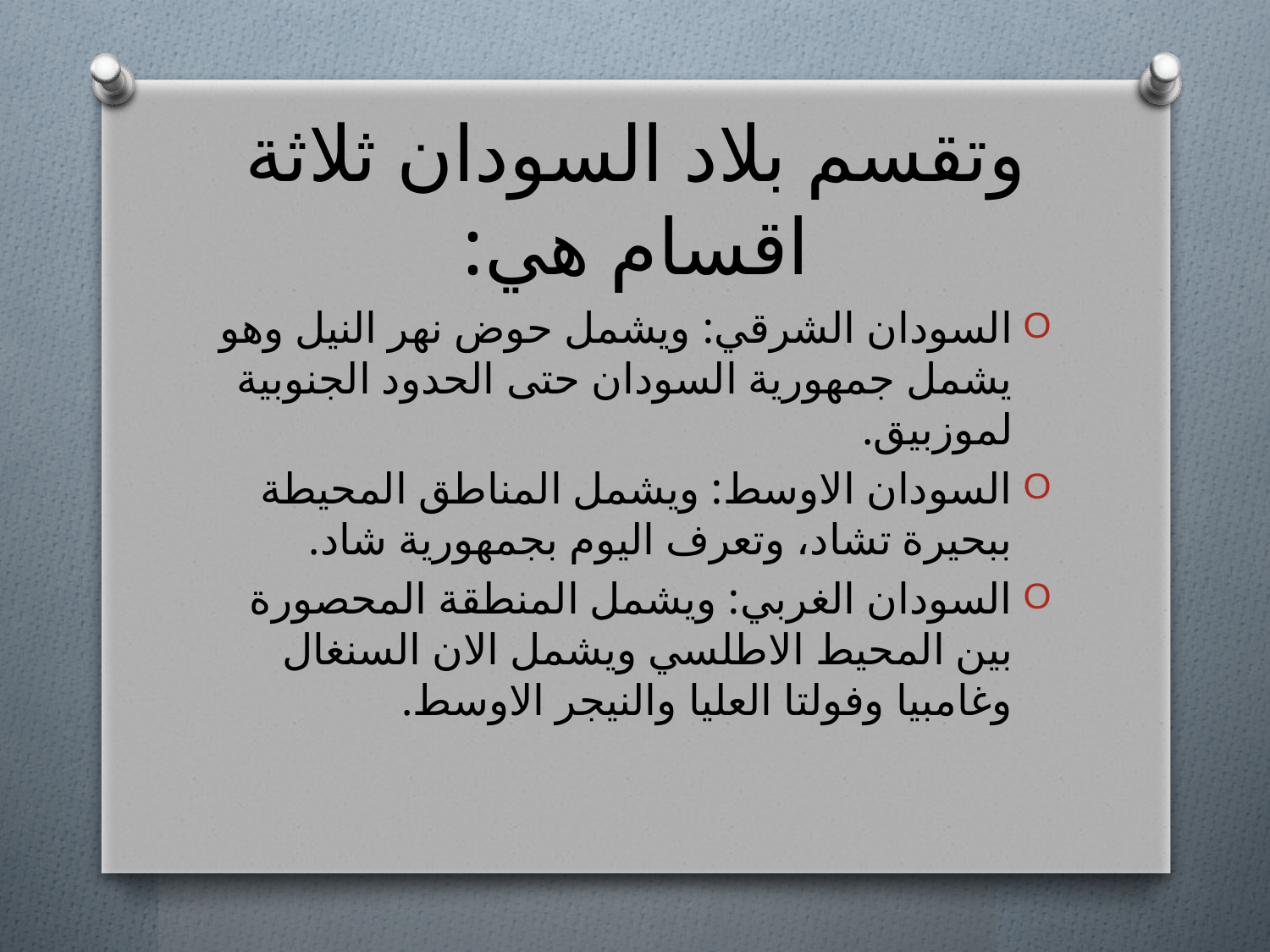

# وتقسم بلاد السودان ثلاثة اقسام هي:
السودان الشرقي: ويشمل حوض نهر النيل وهو يشمل جمهورية السودان حتى الحدود الجنوبية لموزبيق.
السودان الاوسط: ويشمل المناطق المحيطة ببحيرة تشاد، وتعرف اليوم بجمهورية شاد.
السودان الغربي: ويشمل المنطقة المحصورة بين المحيط الاطلسي ويشمل الان السنغال وغامبيا وفولتا العليا والنيجر الاوسط.